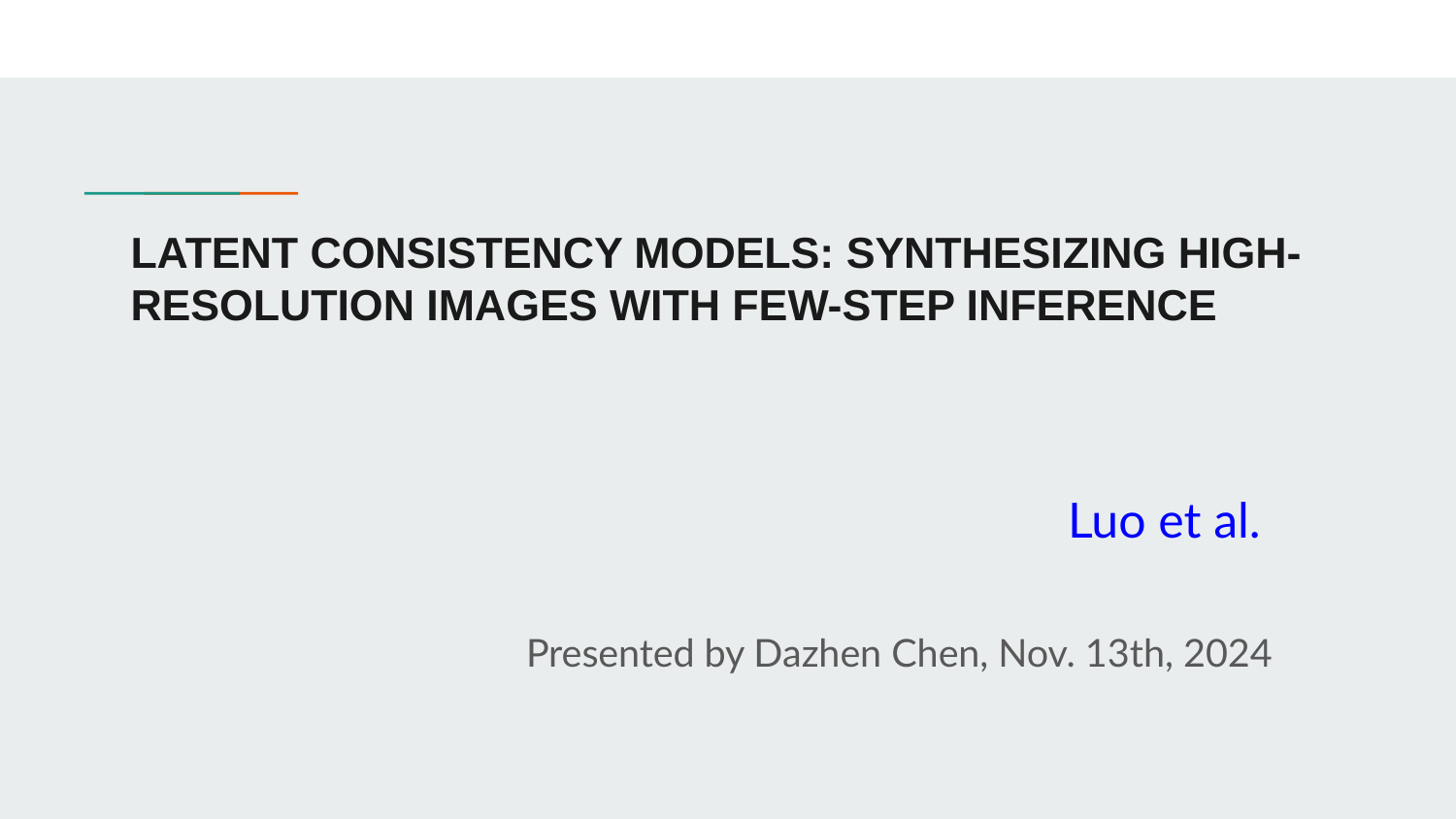

# LATENT CONSISTENCY MODELS: SYNTHESIZING HIGH-RESOLUTION IMAGES WITH FEW-STEP INFERENCE
Luo et al.
Presented by Dazhen Chen, Nov. 13th, 2024